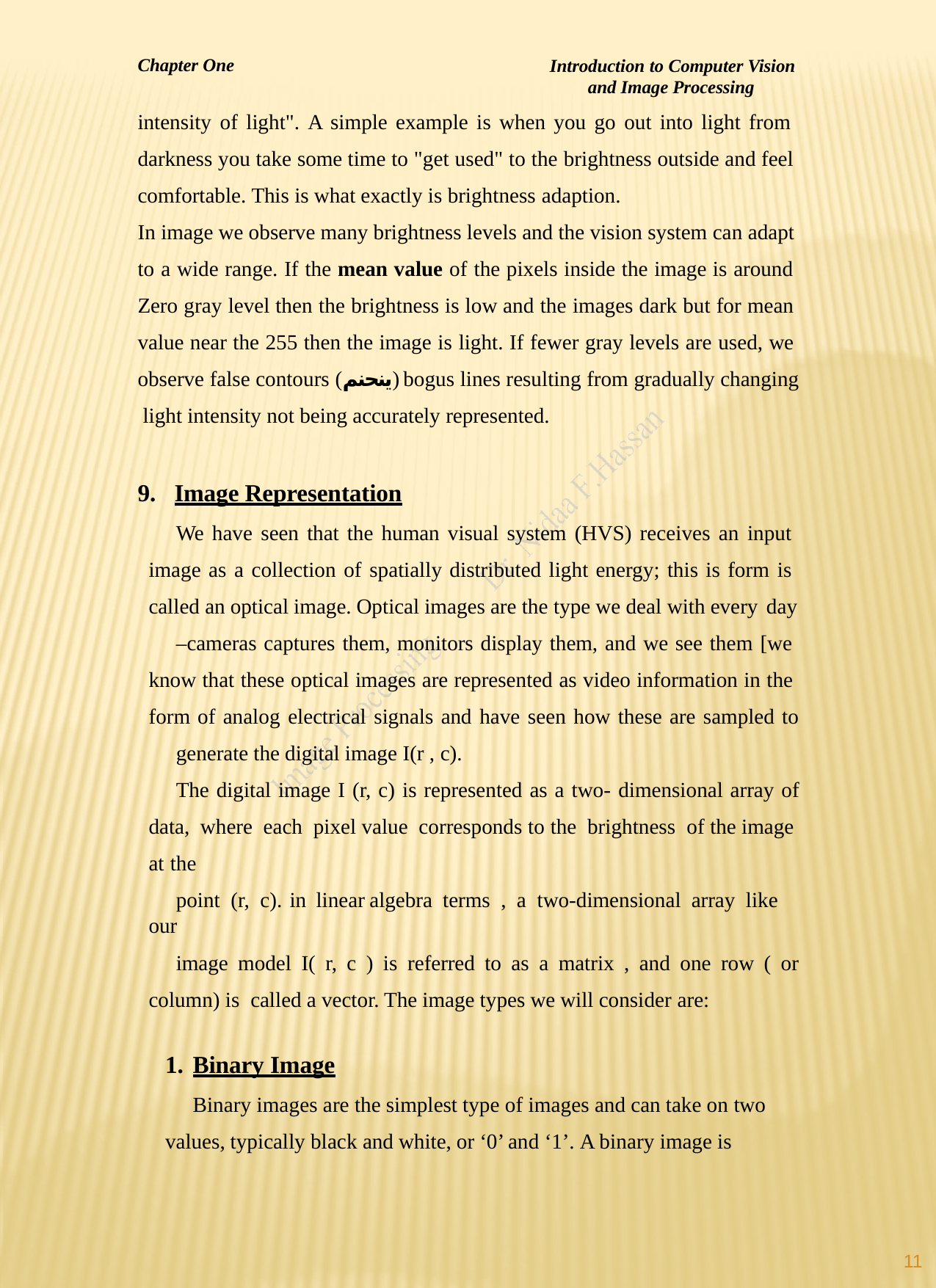

Introduction to Computer Vision  and Image Processing
Chapter One
intensity of light". A simple example is when you go out into light from  darkness you take some time to "get used" to the brightness outside and feel  comfortable. This is what exactly is brightness adaption.
In image we observe many brightness levels and the vision system can adapt  to a wide range. If the mean value of the pixels inside the image is around  Zero gray level then the brightness is low and the images dark but for mean  value near the 255 then the image is light. If fewer gray levels are used, we  observe false contours (ينحنم) bogus lines resulting from gradually changing  light intensity not being accurately represented.

Image Representation
We have seen that the human visual system (HVS) receives an input  image as a collection of spatially distributed light energy; this is form is  called an optical image. Optical images are the type we deal with every day
–cameras captures them, monitors display them, and we see them [we  know that these optical images are represented as video information in the  form of analog electrical signals and have seen how these are sampled to
generate the digital image I(r , c).
The digital image I (r, c) is represented as a two- dimensional array of data,  where  each  pixel value  corresponds to the  brightness  of the image  at the
point  (r,  c). in linear	algebra  terms  ,  a  two-dimensional  array  like our
image model I( r, c ) is referred to as a matrix , and one row ( or column) is  called a vector. The image types we will consider are:

Binary Image
Binary images are the simplest type of images and can take on two  values, typically black and white, or ‘0’ and ‘1’. A binary image is

11